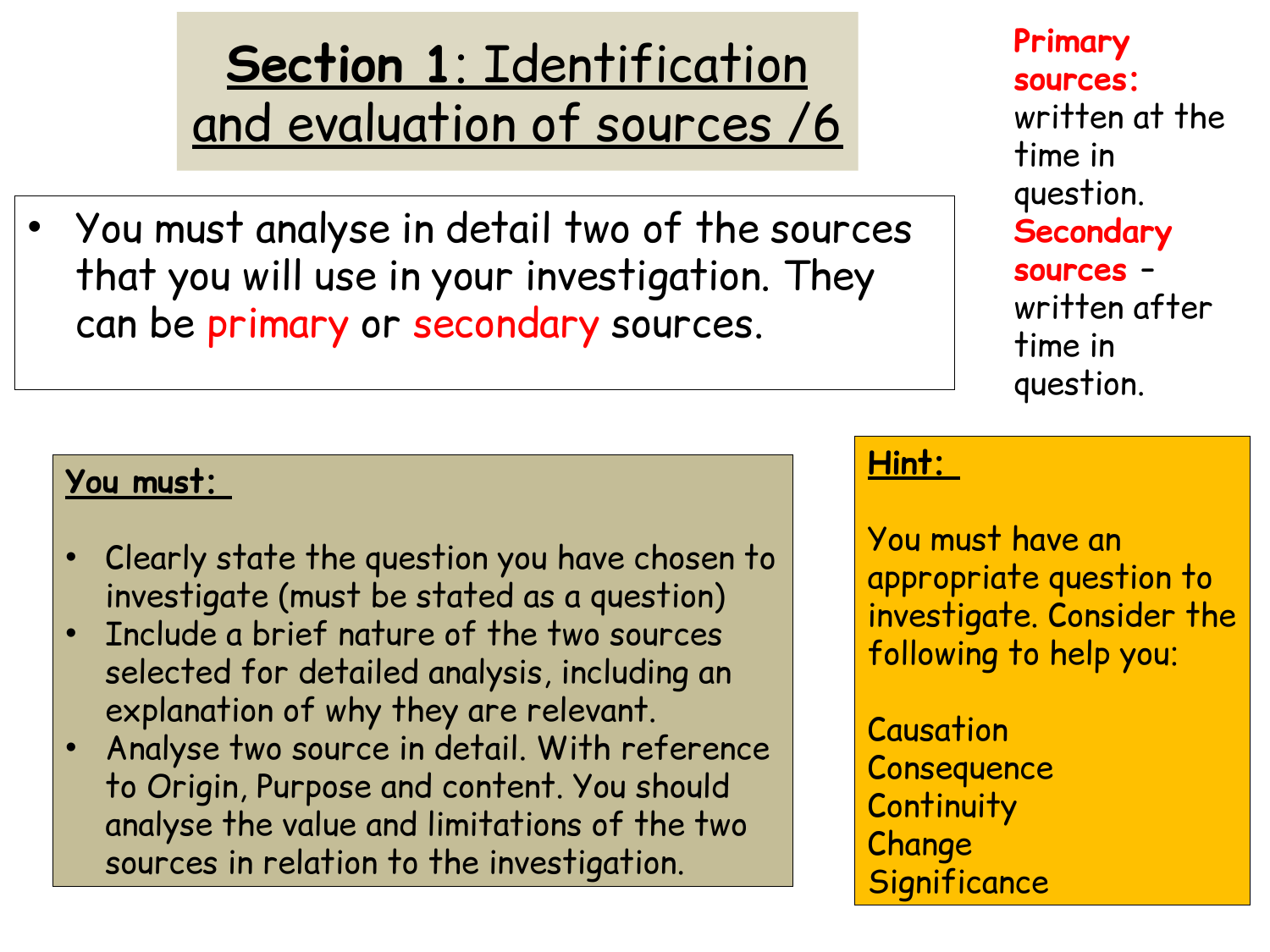

# Section 1: Identification and evaluation of sources /6
Primary sources: written at the time in question.
Secondary sources – written after time in question.

You must analyse in detail two of the sources that you will use in your investigation. They can be primary or secondary sources.
Hint:

You must have an appropriate question to investigate. Consider the following to help you:

Causation
Consequence
Continuity
Change
Significance
You must:

Clearly state the question you have chosen to investigate (must be stated as a question)
Include a brief nature of the two sources selected for detailed analysis, including an explanation of why they are relevant.
Analyse two source in detail. With reference to Origin, Purpose and content. You should analyse the value and limitations of the two sources in relation to the investigation.